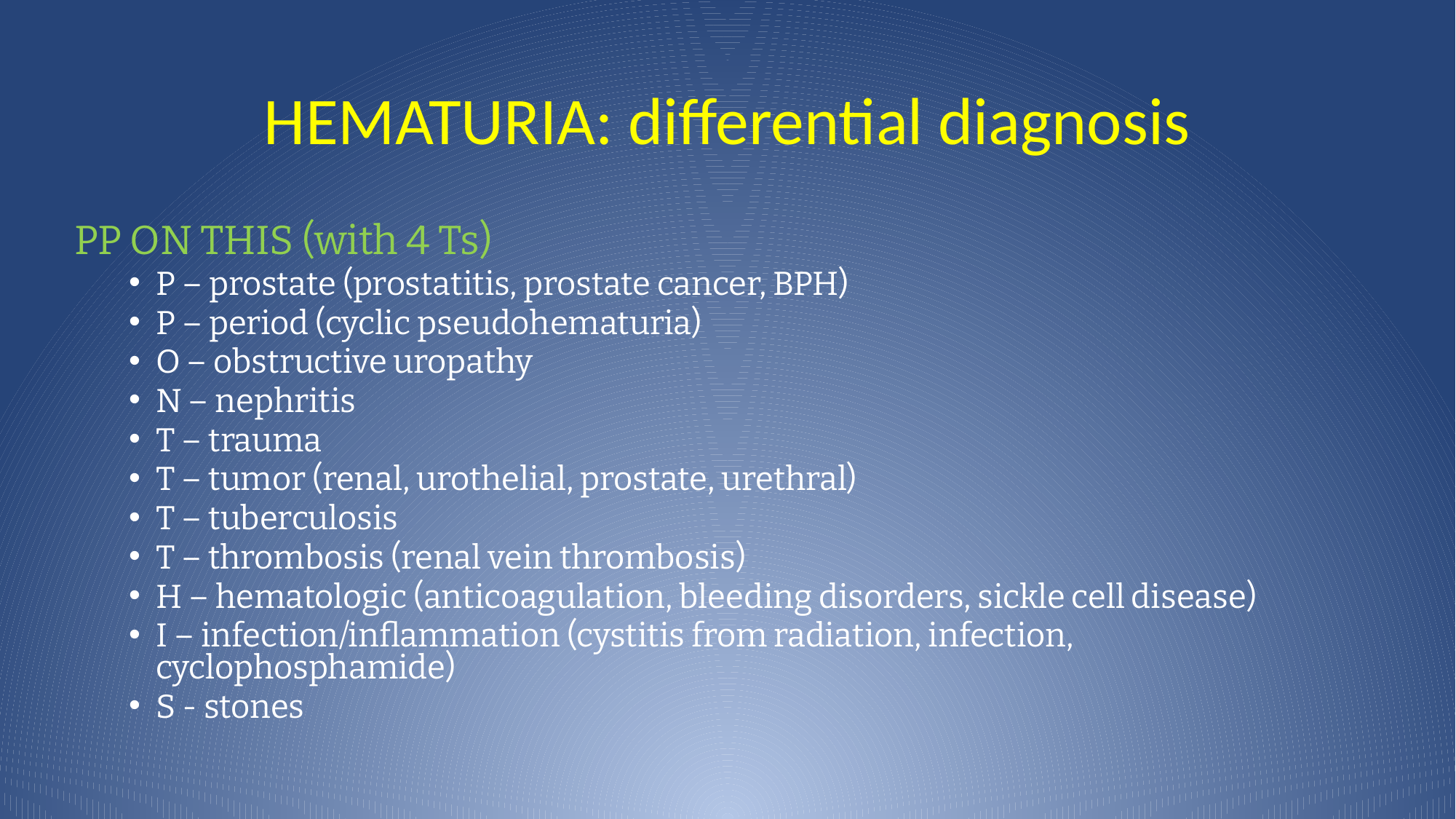

# HEMATURIA: differential diagnosis
PP ON THIS (with 4 Ts)
P – prostate (prostatitis, prostate cancer, BPH)
P – period (cyclic pseudohematuria)
O – obstructive uropathy
N – nephritis
T – trauma
T – tumor (renal, urothelial, prostate, urethral)
T – tuberculosis
T – thrombosis (renal vein thrombosis)
H – hematologic (anticoagulation, bleeding disorders, sickle cell disease)
I – infection/inflammation (cystitis from radiation, infection, cyclophosphamide)
S - stones